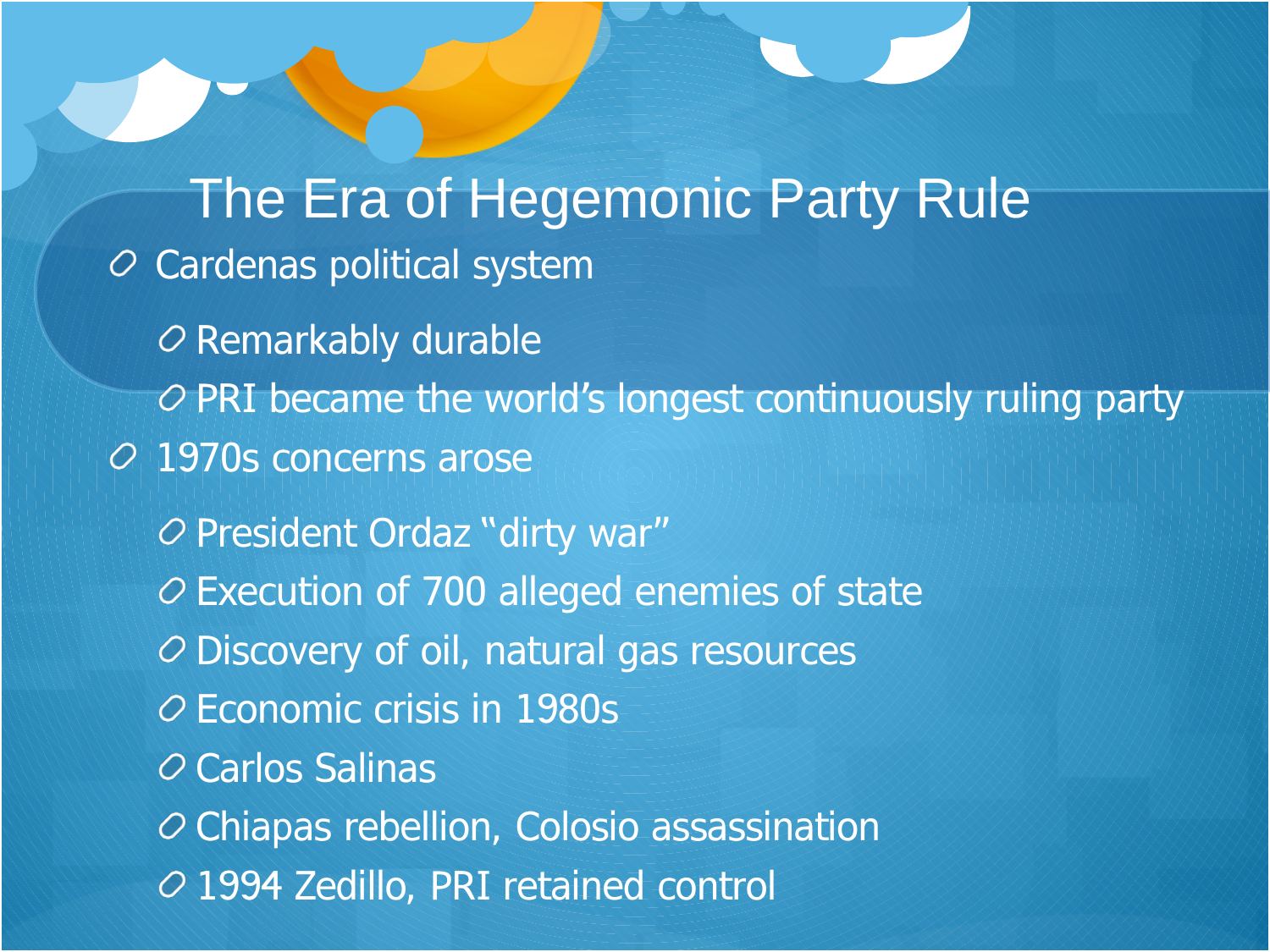

# The Era of Hegemonic Party Rule
Cardenas political system
Remarkably durable
PRI became the world’s longest continuously ruling party
1970s concerns arose
President Ordaz “dirty war”
Execution of 700 alleged enemies of state
Discovery of oil, natural gas resources
Economic crisis in 1980s
Carlos Salinas
Chiapas rebellion, Colosio assassination
1994 Zedillo, PRI retained control